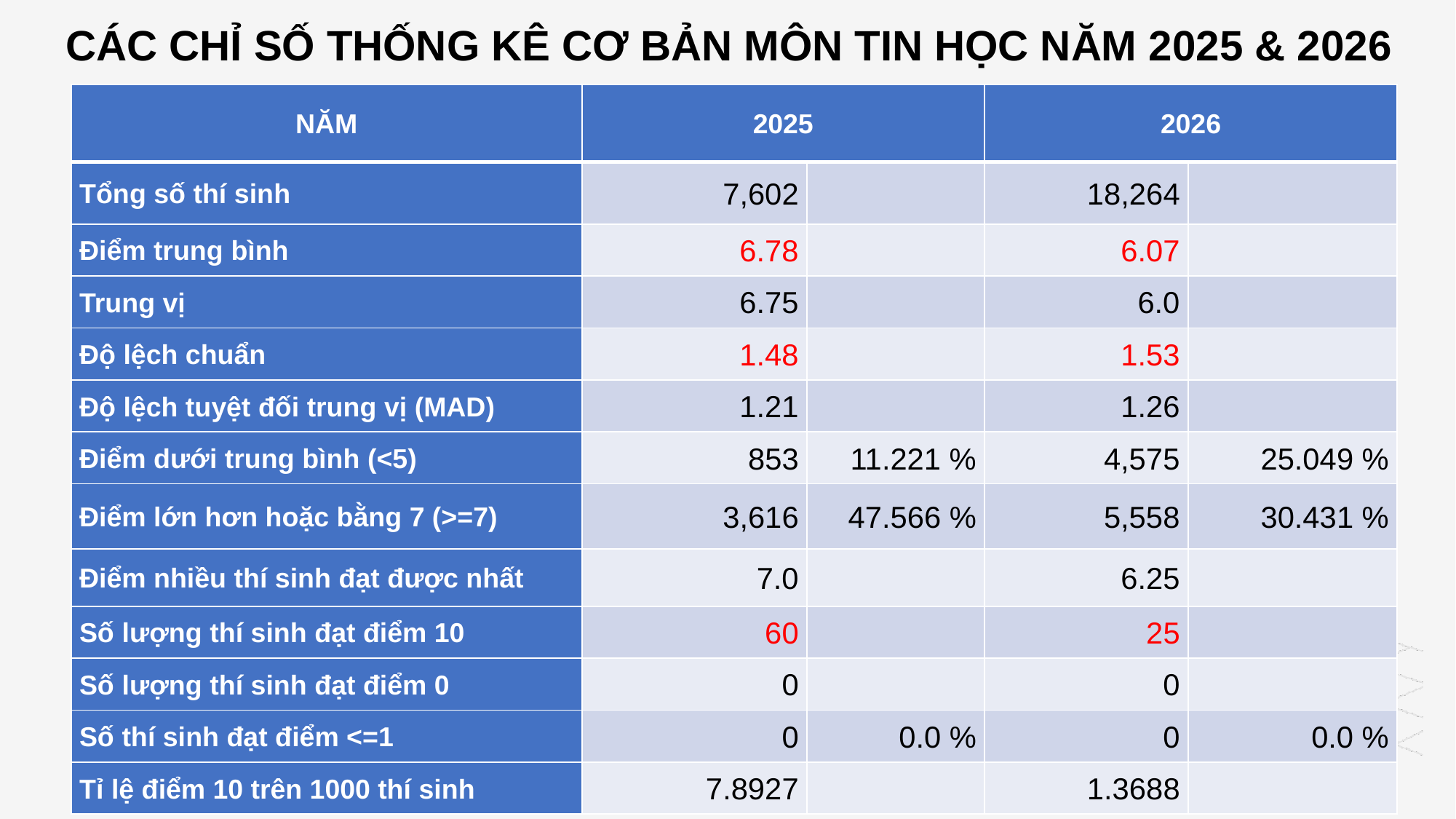

# CÁC CHỈ SỐ THỐNG KÊ CƠ BẢN MÔN TIN HỌC NĂM 2025 & 2026
| NĂM | 2025 | 2025 | 2026 | 2025 |
| --- | --- | --- | --- | --- |
| Tổng số thí sinh | 7,602 |  | 18,264 |  |
| Điểm trung bình | 6.78 |  | 6.07 |  |
| Trung vị | 6.75 |  | 6.0 |  |
| Độ lệch chuẩn | 1.48 |  | 1.53 |  |
| Độ lệch tuyệt đối trung vị (MAD) | 1.21 |  | 1.26 |  |
| Điểm dưới trung bình (<5) | 853 | 11.221 % | 4,575 | 25.049 % |
| Điểm lớn hơn hoặc bằng 7 (>=7) | 3,616 | 47.566 % | 5,558 | 30.431 % |
| Điểm nhiều thí sinh đạt được nhất | 7.0 |  | 6.25 |  |
| Số lượng thí sinh đạt điểm 10 | 60 |  | 25 |  |
| Số lượng thí sinh đạt điểm 0 | 0 |  | 0 |  |
| Số thí sinh đạt điểm <=1 | 0 | 0.0 % | 0 | 0.0 % |
| Tỉ lệ điểm 10 trên 1000 thí sinh | 7.8927 |  | 1.3688 |  |